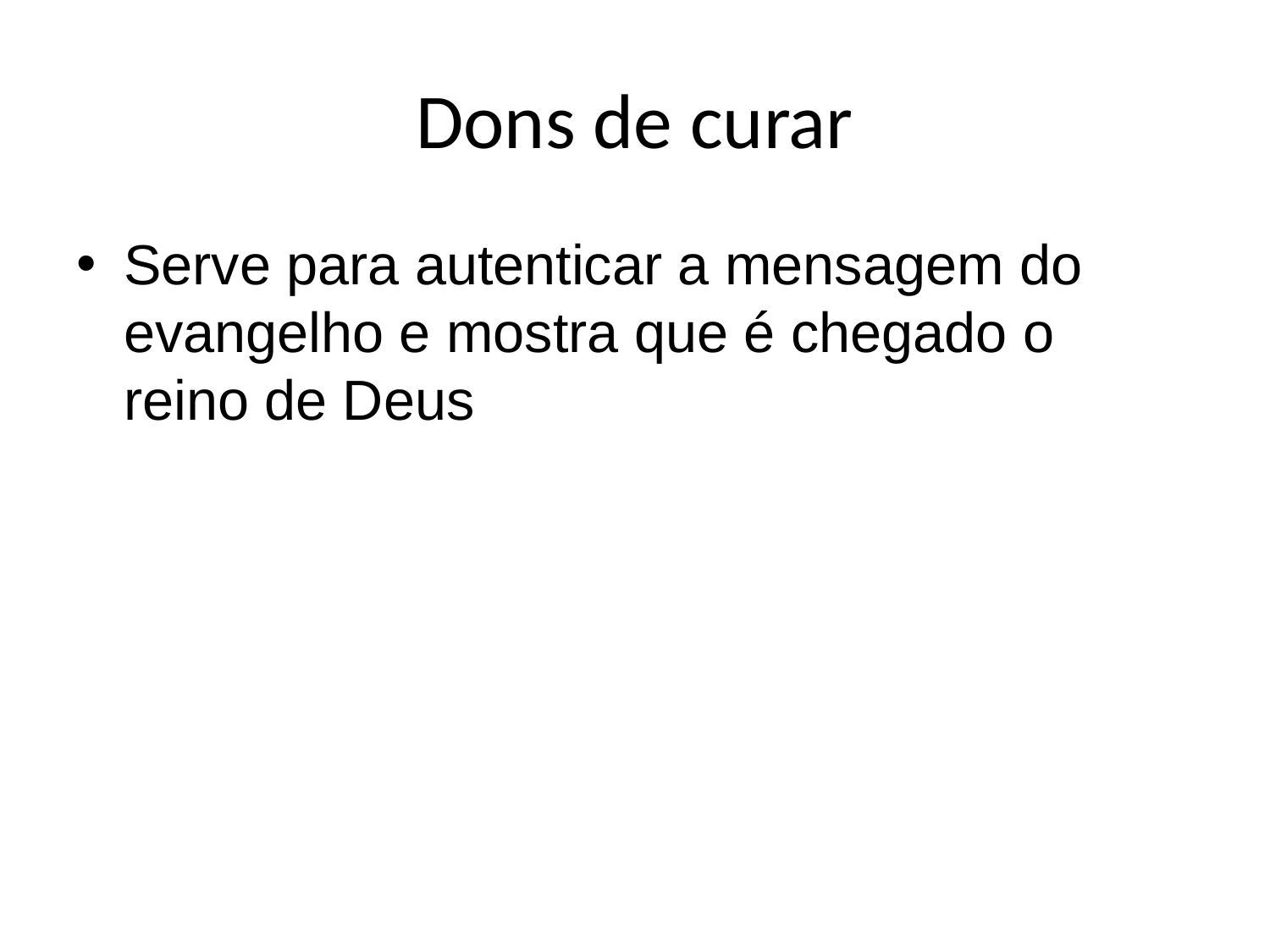

# Dons de curar
Serve para autenticar a mensagem do evangelho e mostra que é chegado o reino de Deus